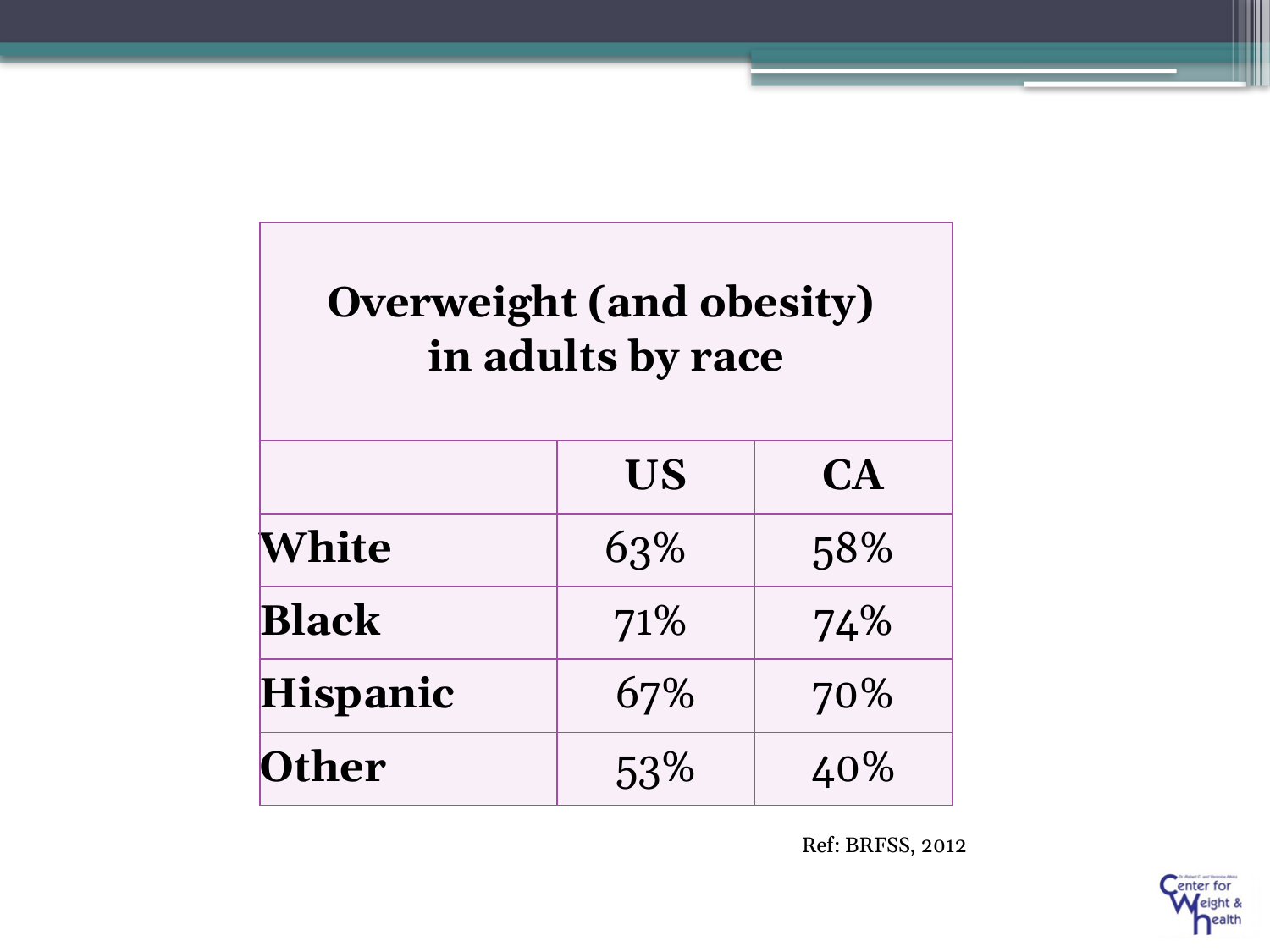

| Overweight (and obesity) in adults by race |  |  |
| --- | --- | --- |
|  | US | CA |
| White | 63% | 58% |
| Black | 71% | 74% |
| Hispanic | 67% | 70% |
| Other | 53% | 40% |
Ref: BRFSS, 2012